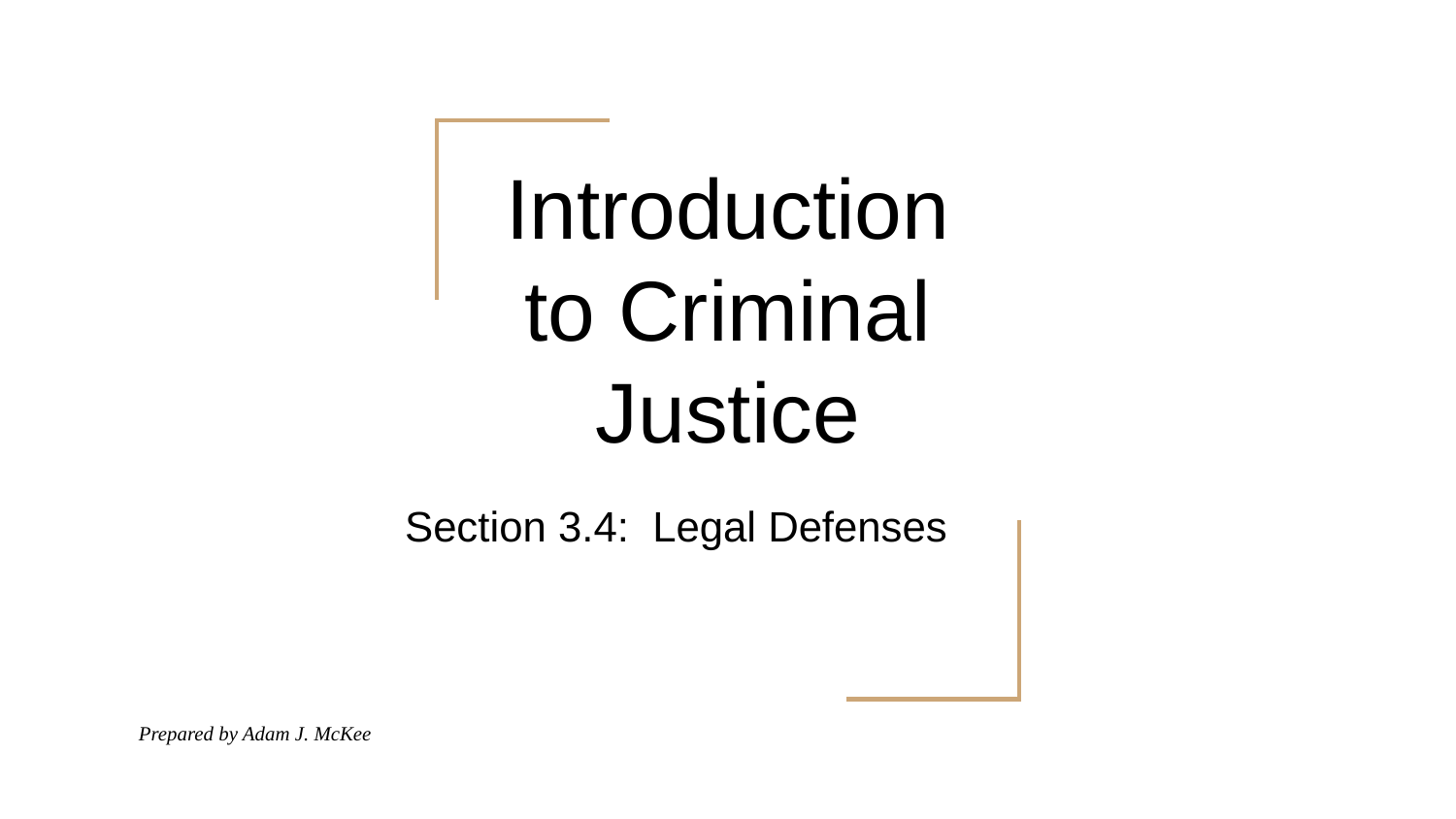

# Introduction to Criminal Justice
Section 3.4:  Legal Defenses
Prepared by Adam J. McKee